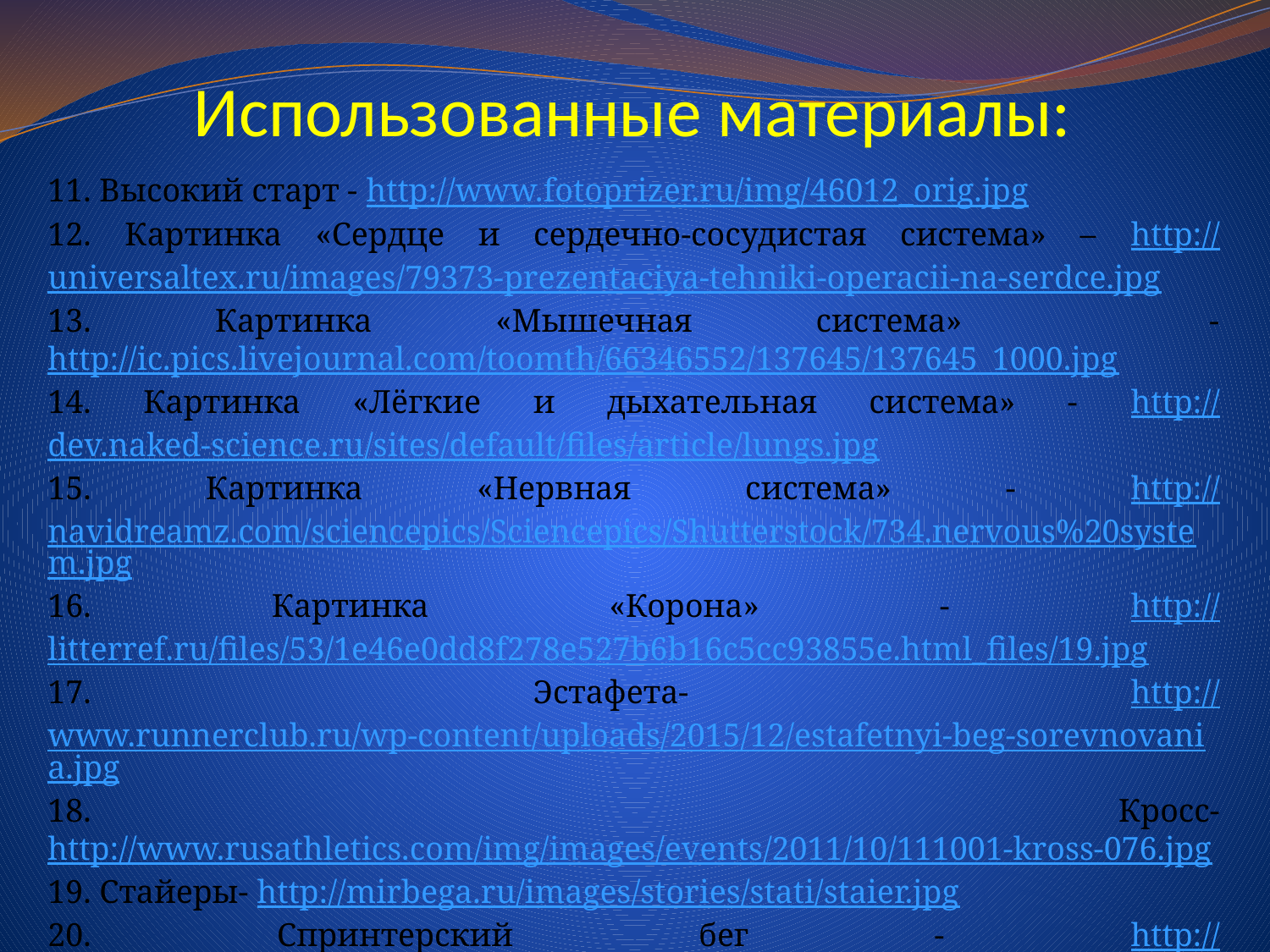

Использованные материалы:
11. Высокий старт - http://www.fotoprizer.ru/img/46012_orig.jpg
12. Картинка «Сердце и сердечно-сосудистая система» – http://universaltex.ru/images/79373-prezentaciya-tehniki-operacii-na-serdce.jpg
13. Картинка «Мышечная система»  - http://ic.pics.livejournal.com/toomth/66346552/137645/137645_1000.jpg
14. Картинка «Лёгкие и дыхательная система» - http://dev.naked-science.ru/sites/default/files/article/lungs.jpg
15. Картинка «Нервная система» - http://navidreamz.com/sciencepics/Sciencepics/Shutterstock/734.nervous%20system.jpg
16. Картинка «Корона» - http://litterref.ru/files/53/1e46e0dd8f278e527b6b16c5cc93855e.html_files/19.jpg
17. Эстафета- http://www.runnerclub.ru/wp-content/uploads/2015/12/estafetnyi-beg-sorevnovania.jpg
18. Кросс- http://www.rusathletics.com/img/images/events/2011/10/111001-kross-076.jpg
19. Стайеры- http://mirbega.ru/images/stories/stati/staier.jpg
20. Спринтерский бег - http://boombob.ru/img/picture/Oct/14/f1ce9f7c9a35f71bf541ba362df590e0/1.jpg